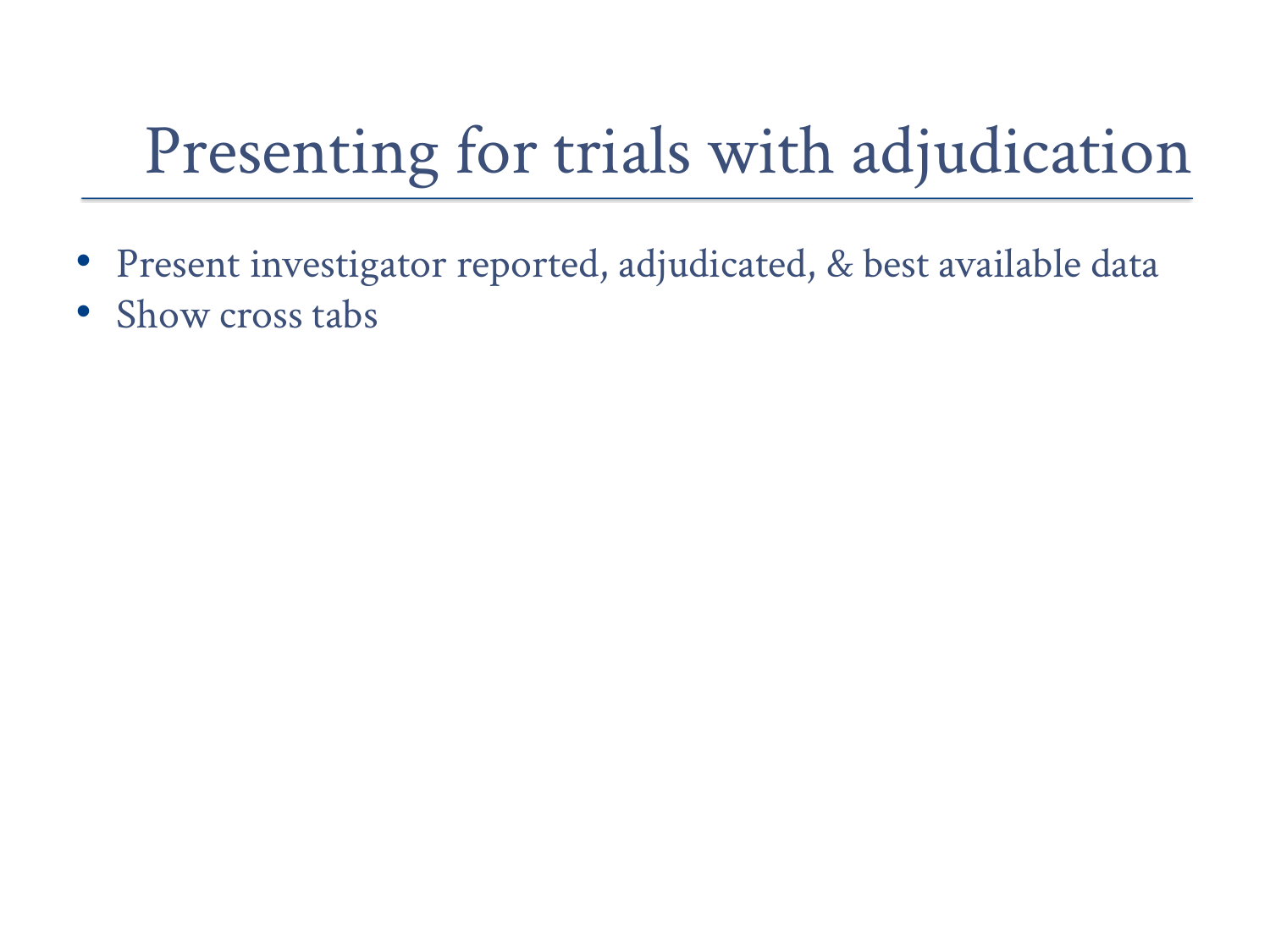

# Presenting for trials with adjudication
Present investigator reported, adjudicated, & best available data
Show cross tabs